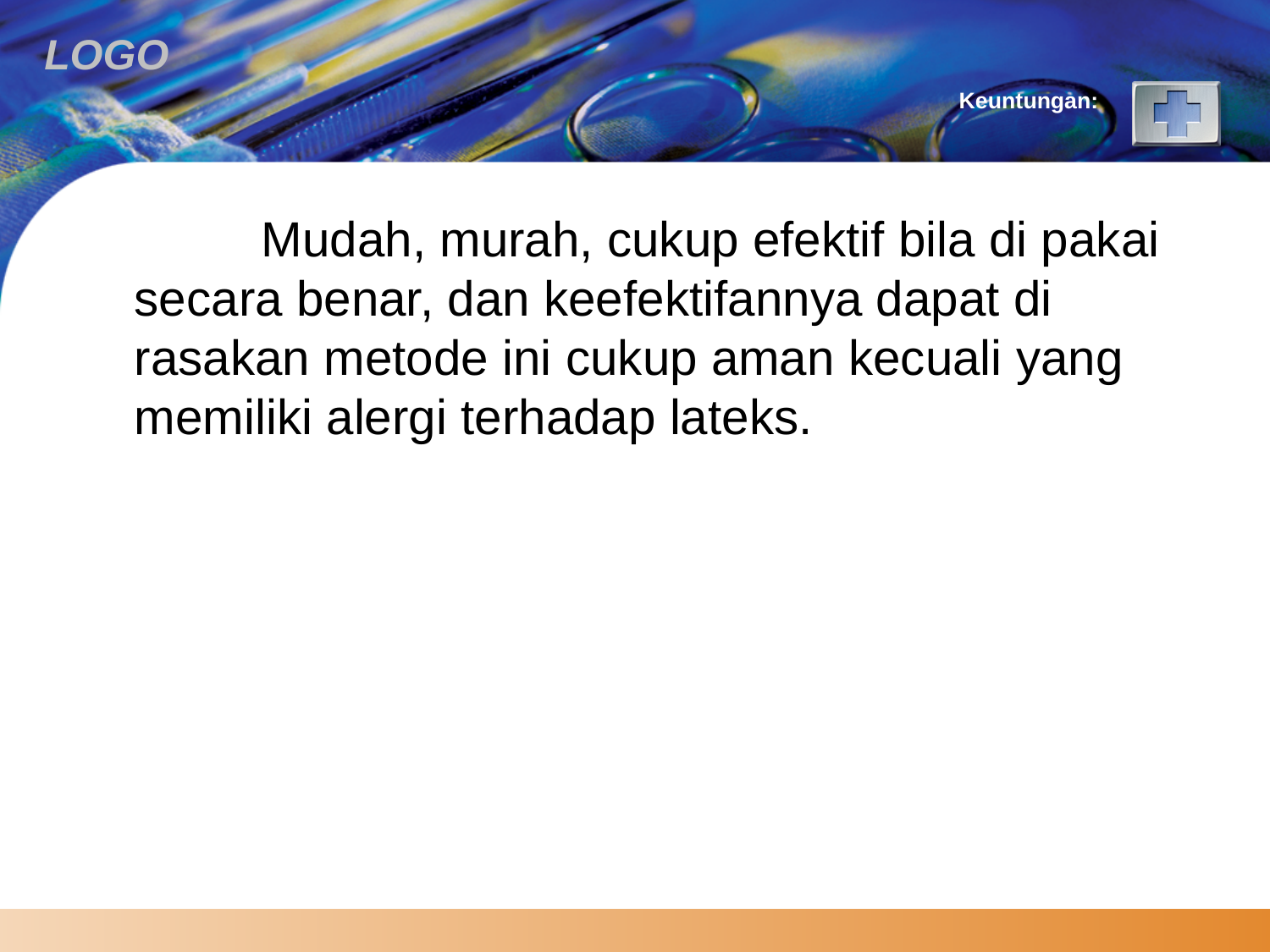

# Keuntungan:
		Mudah, murah, cukup efektif bila di pakai secara benar, dan keefektifannya dapat di rasakan metode ini cukup aman kecuali yang memiliki alergi terhadap lateks.